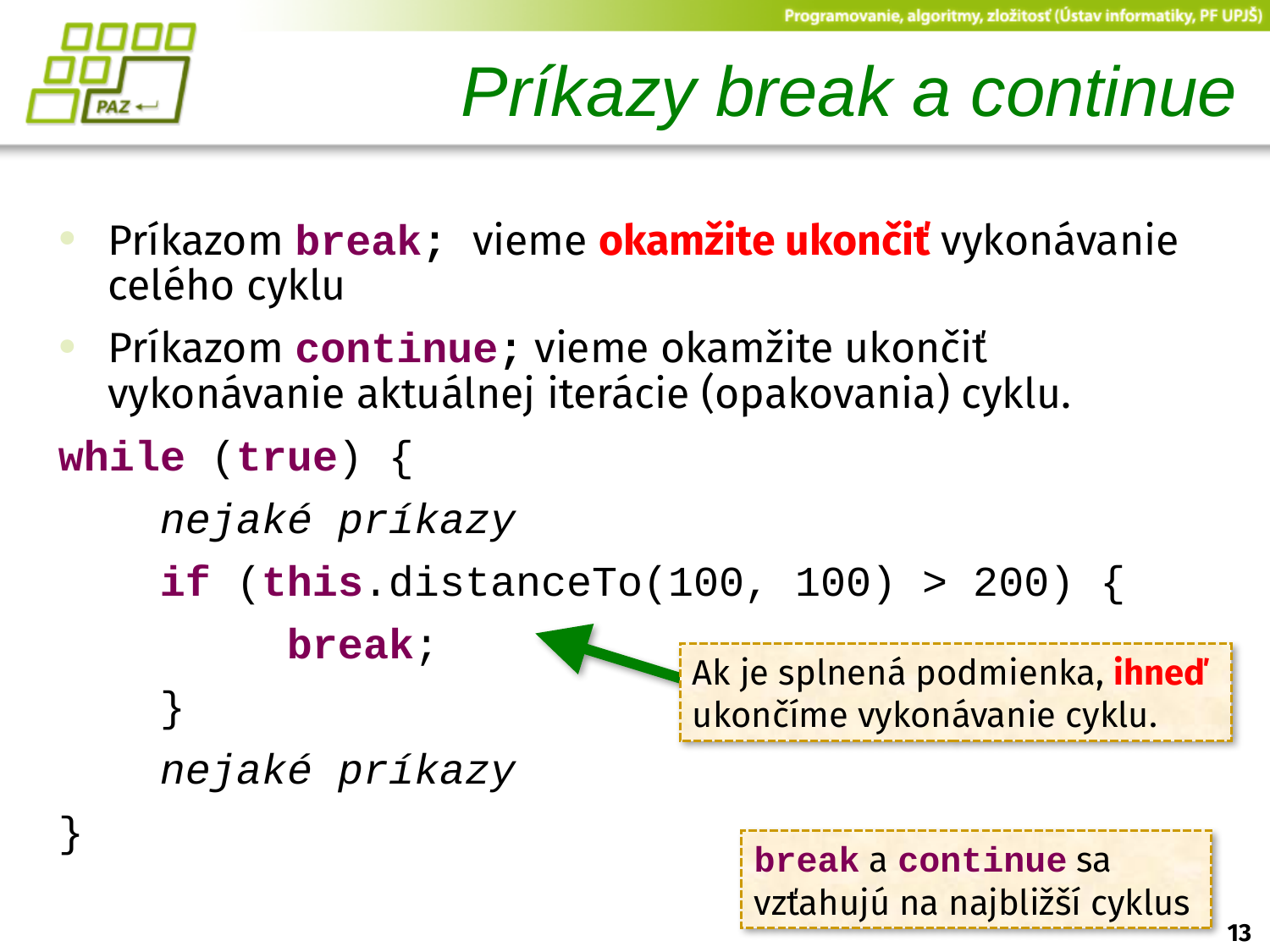

# Príkazy break a continue
Príkazom break; vieme okamžite ukončiť vykonávanie celého cyklu
Príkazom continue; vieme okamžite ukončiť vykonávanie aktuálnej iterácie (opakovania) cyklu.
while (true) {
    nejaké príkazy
    if (this.distanceTo(100, 100) > 200) {
         break;
    }
    nejaké príkazy
}

Ak je splnená podmienka, ihneď ukončíme vykonávanie cyklu.
break a continue sa vzťahujú na najbližší cyklus